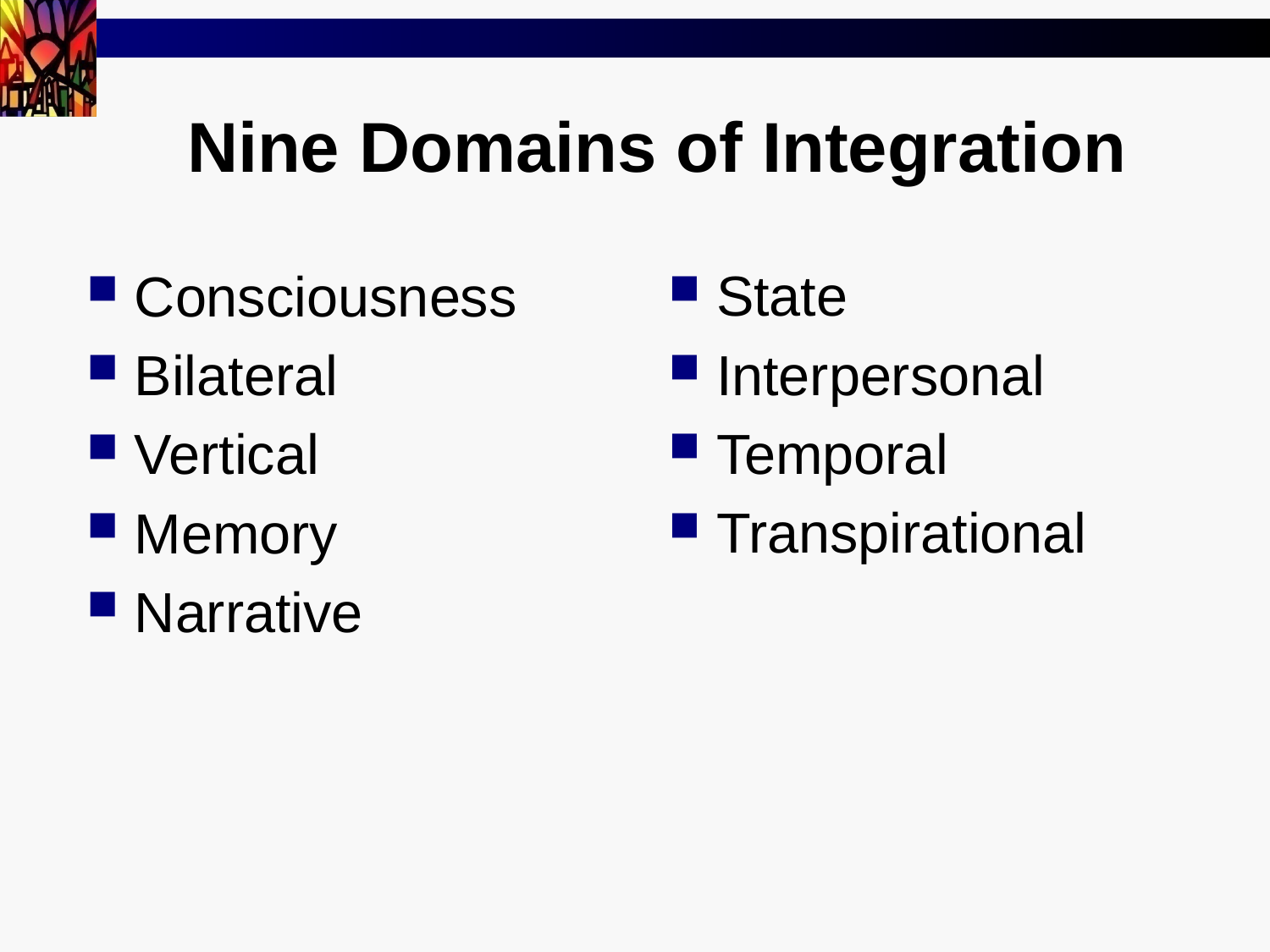

Nine Domains of Integration
Consciousness
Bilateral
Vertical
Memory
Narrative
State
Interpersonal
Temporal
Transpirational
56